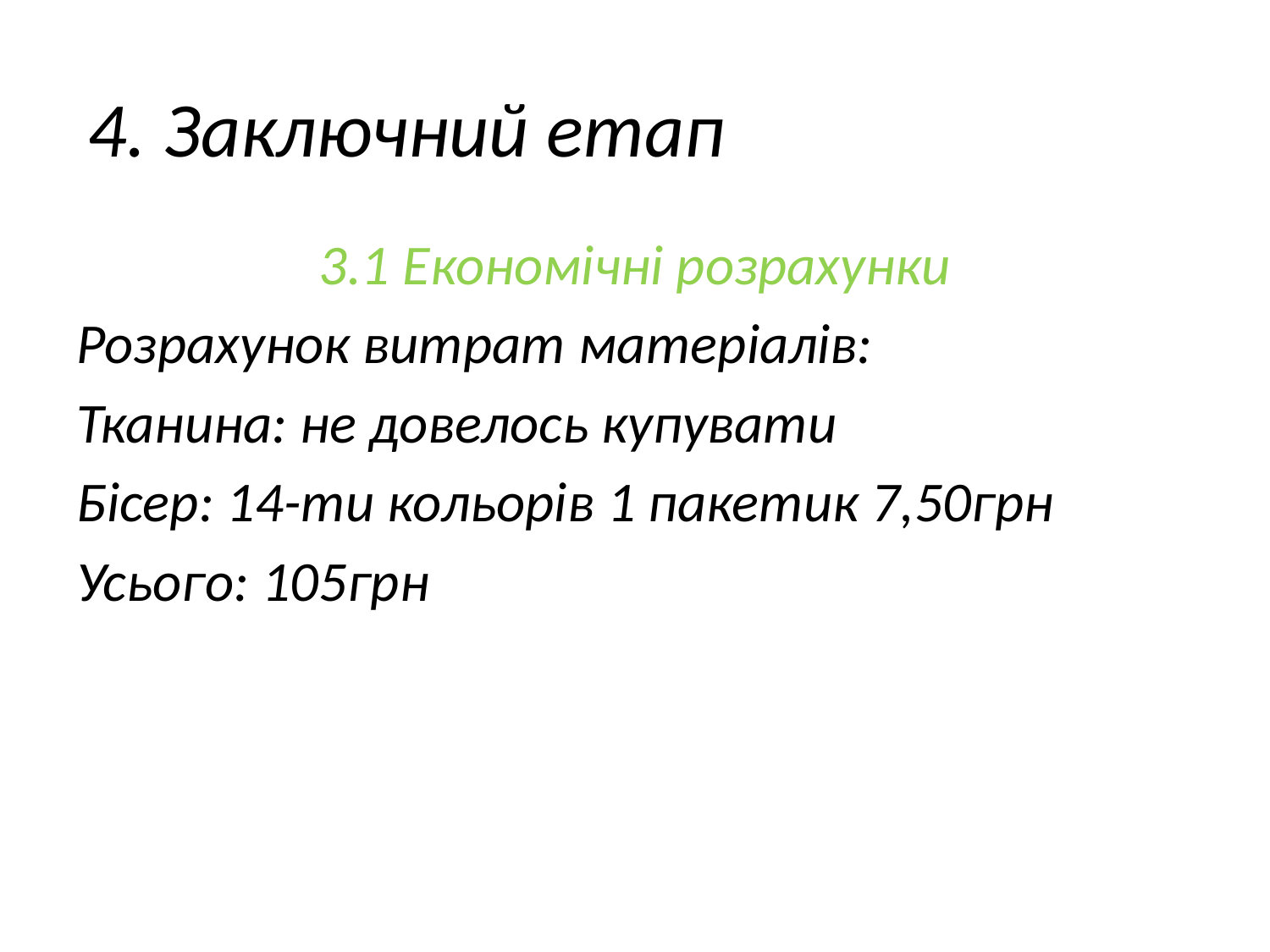

# 4. Заключний етап
3.1 Економічні розрахунки
Розрахунок витрат матеріалів:
Тканина: не довелось купувати
Бісер: 14-ти кольорів 1 пакетик 7,50грн
Усього: 105грн